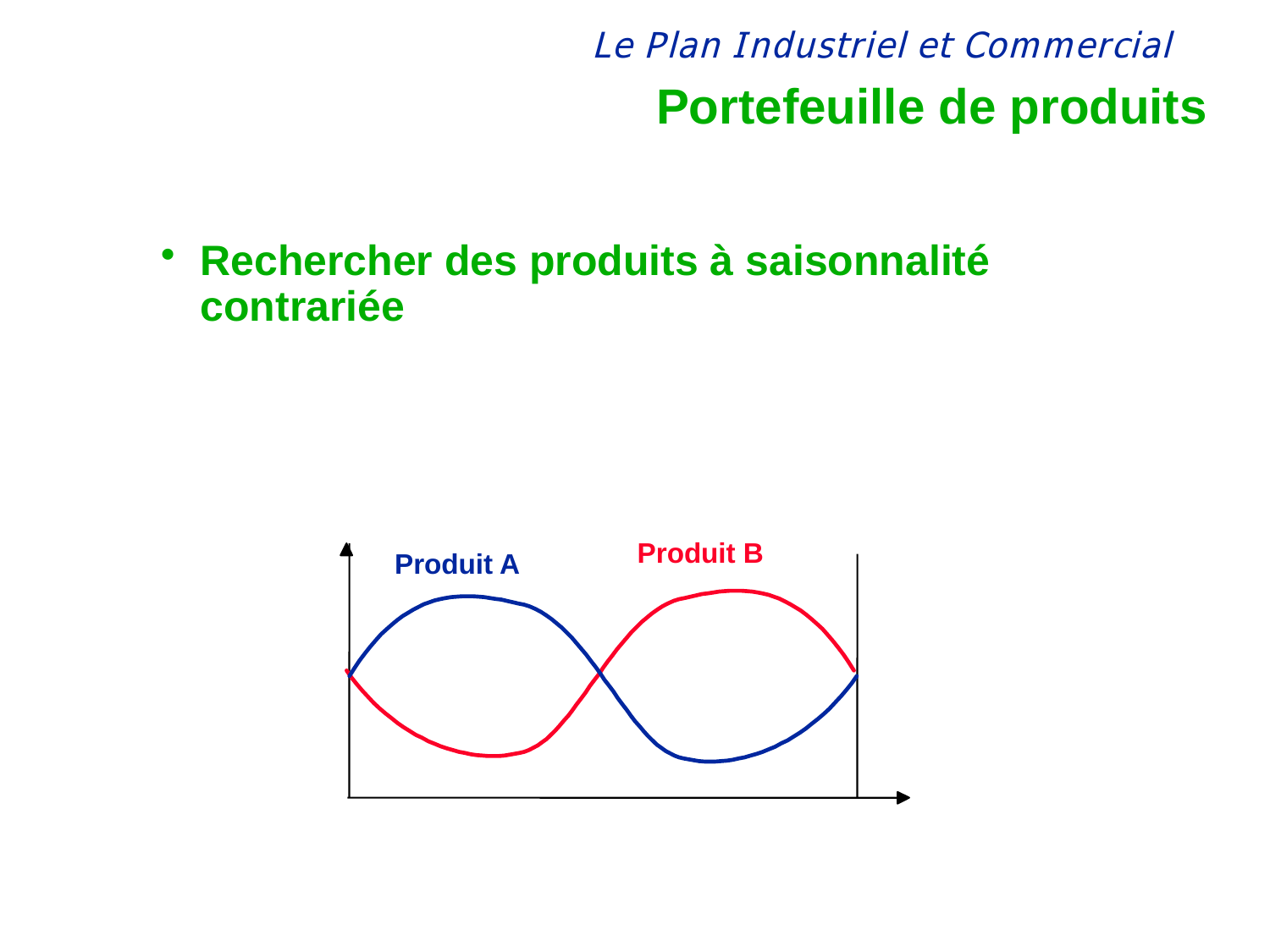

# Portefeuille de produits
Rechercher des produits à saisonnalité contrariée

Produit B

Produit A